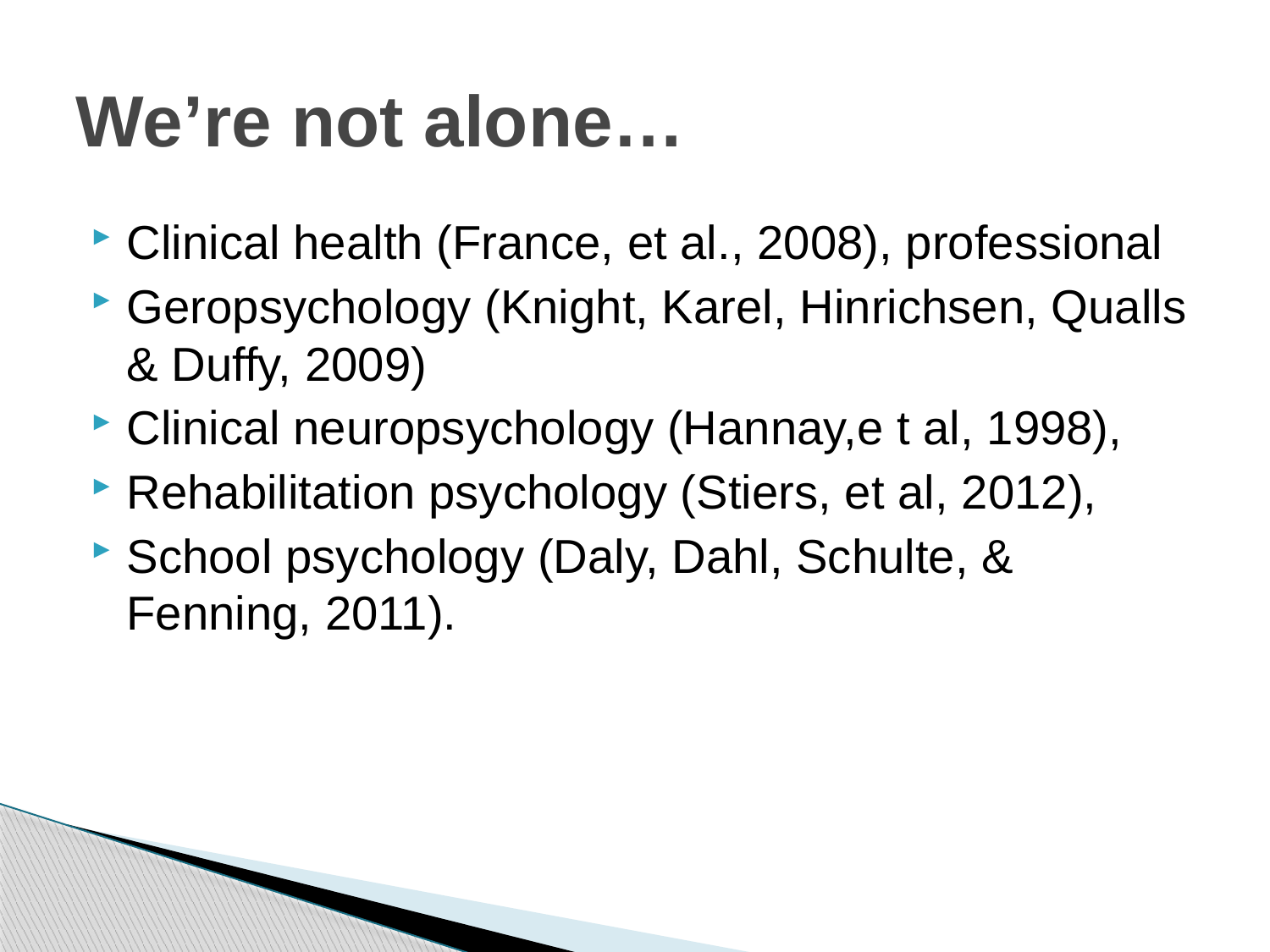

# We’re not alone…
Clinical health (France, et al., 2008), professional
Geropsychology (Knight, Karel, Hinrichsen, Qualls & Duffy, 2009)
Clinical neuropsychology (Hannay,e t al, 1998),
Rehabilitation psychology (Stiers, et al, 2012),
School psychology (Daly, Dahl, Schulte, & Fenning, 2011).